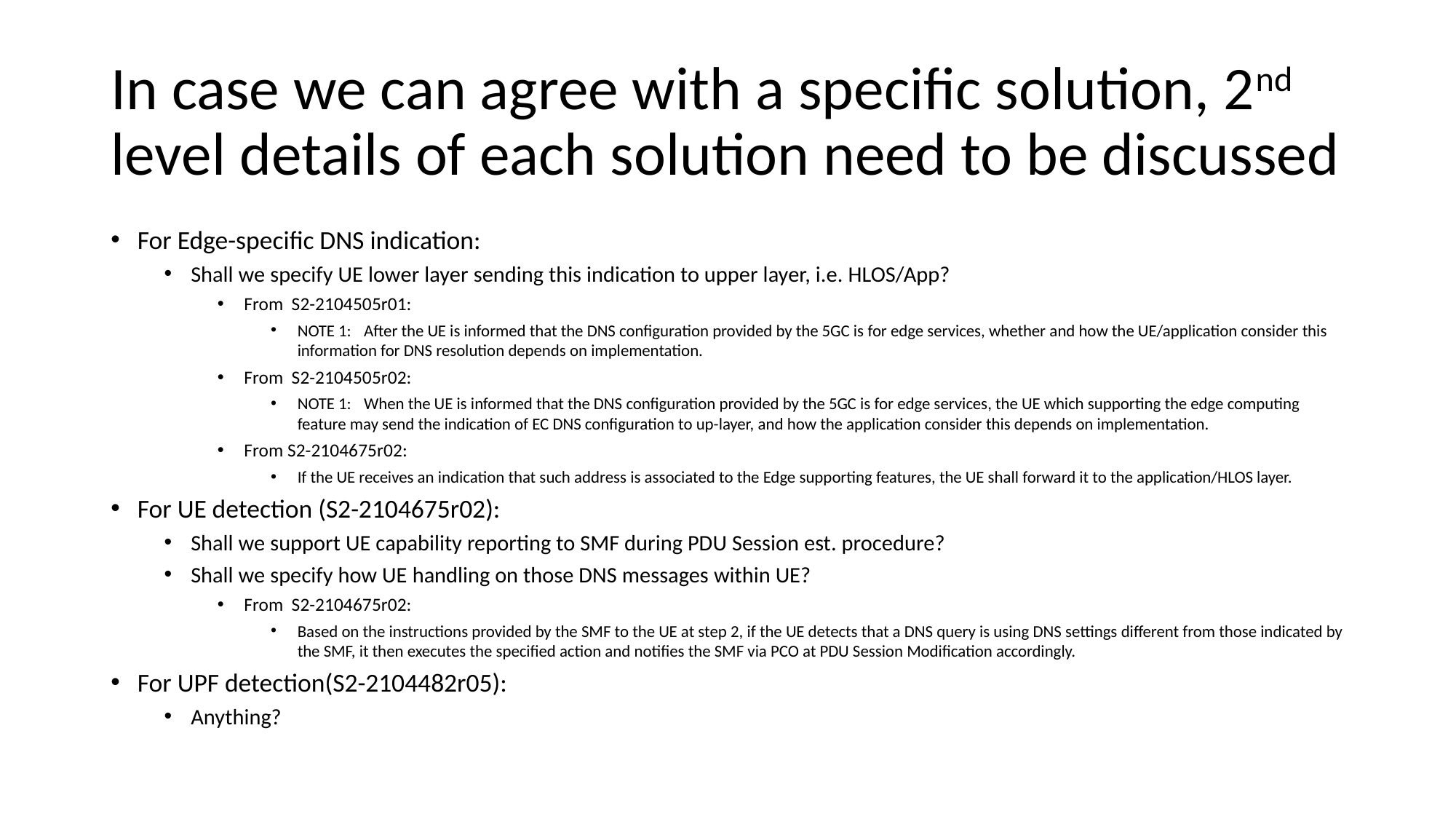

# In case we can agree with a specific solution, 2nd level details of each solution need to be discussed
For Edge-specific DNS indication:
Shall we specify UE lower layer sending this indication to upper layer, i.e. HLOS/App?
From  S2-2104505r01:
NOTE 1:	After the UE is informed that the DNS configuration provided by the 5GC is for edge services, whether and how the UE/application consider this information for DNS resolution depends on implementation.
From  S2-2104505r02:
NOTE 1:	When the UE is informed that the DNS configuration provided by the 5GC is for edge services, the UE which supporting the edge computing feature may send the indication of EC DNS configuration to up-layer, and how the application consider this depends on implementation.
From S2-2104675r02:
If the UE receives an indication that such address is associated to the Edge supporting features, the UE shall forward it to the application/HLOS layer.
For UE detection (S2-2104675r02):
Shall we support UE capability reporting to SMF during PDU Session est. procedure?
Shall we specify how UE handling on those DNS messages within UE?
From  S2-2104675r02:
Based on the instructions provided by the SMF to the UE at step 2, if the UE detects that a DNS query is using DNS settings different from those indicated by the SMF, it then executes the specified action and notifies the SMF via PCO at PDU Session Modification accordingly.
For UPF detection(S2-2104482r05):
Anything?